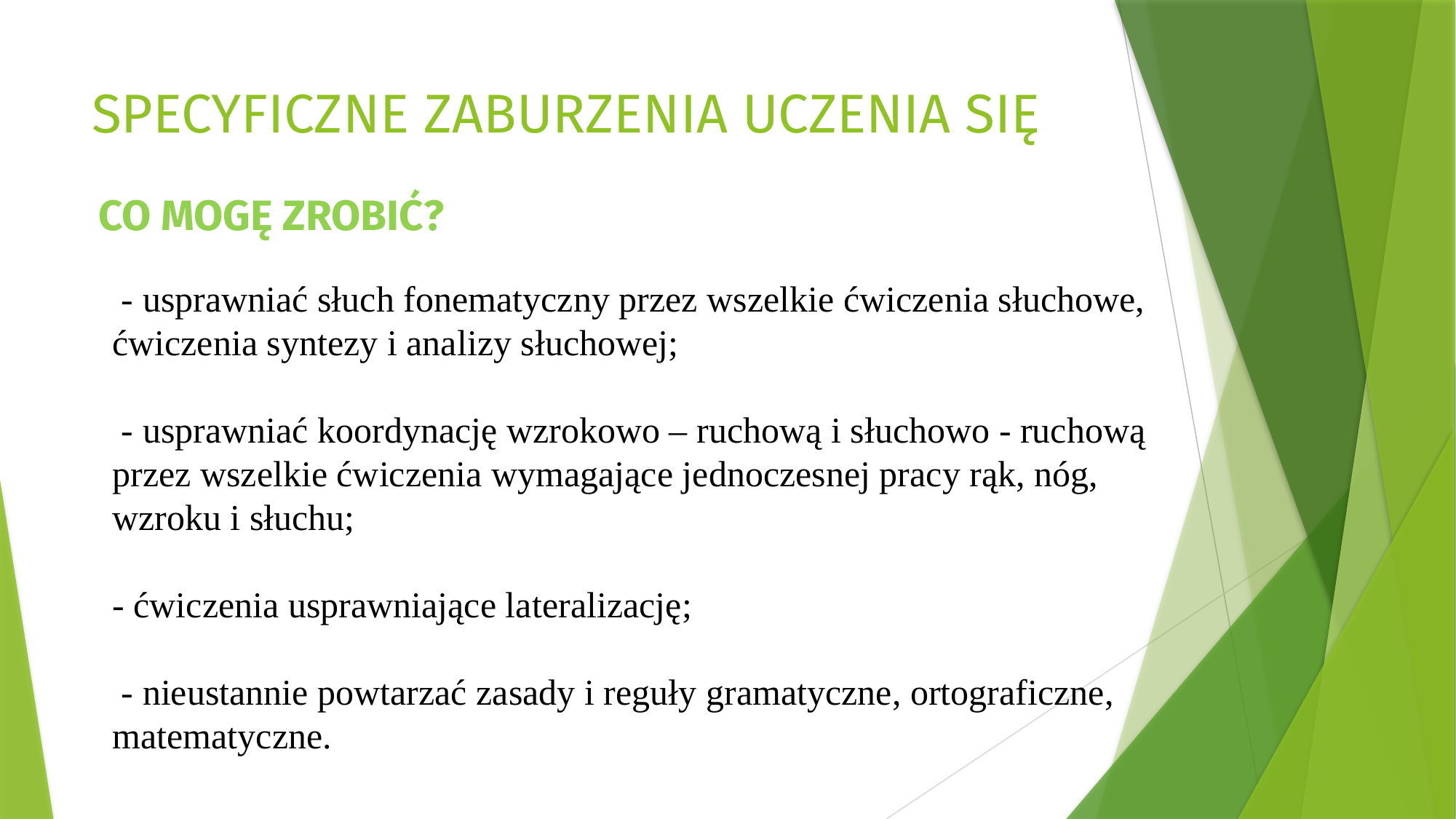

# SPECYFICZNE ZABURZENIA UCZENIA SIĘ
 CO MOGĘ ZROBIĆ?

 - usprawniać słuch fonematyczny przez wszelkie ćwiczenia słuchowe, ćwiczenia syntezy i analizy słuchowej;

 - usprawniać koordynację wzrokowo – ruchową i słuchowo - ruchową przez wszelkie ćwiczenia wymagające jednoczesnej pracy rąk, nóg, wzroku i słuchu;

- ćwiczenia usprawniające lateralizację;

 - nieustannie powtarzać zasady i reguły gramatyczne, ortograficzne, matematyczne.